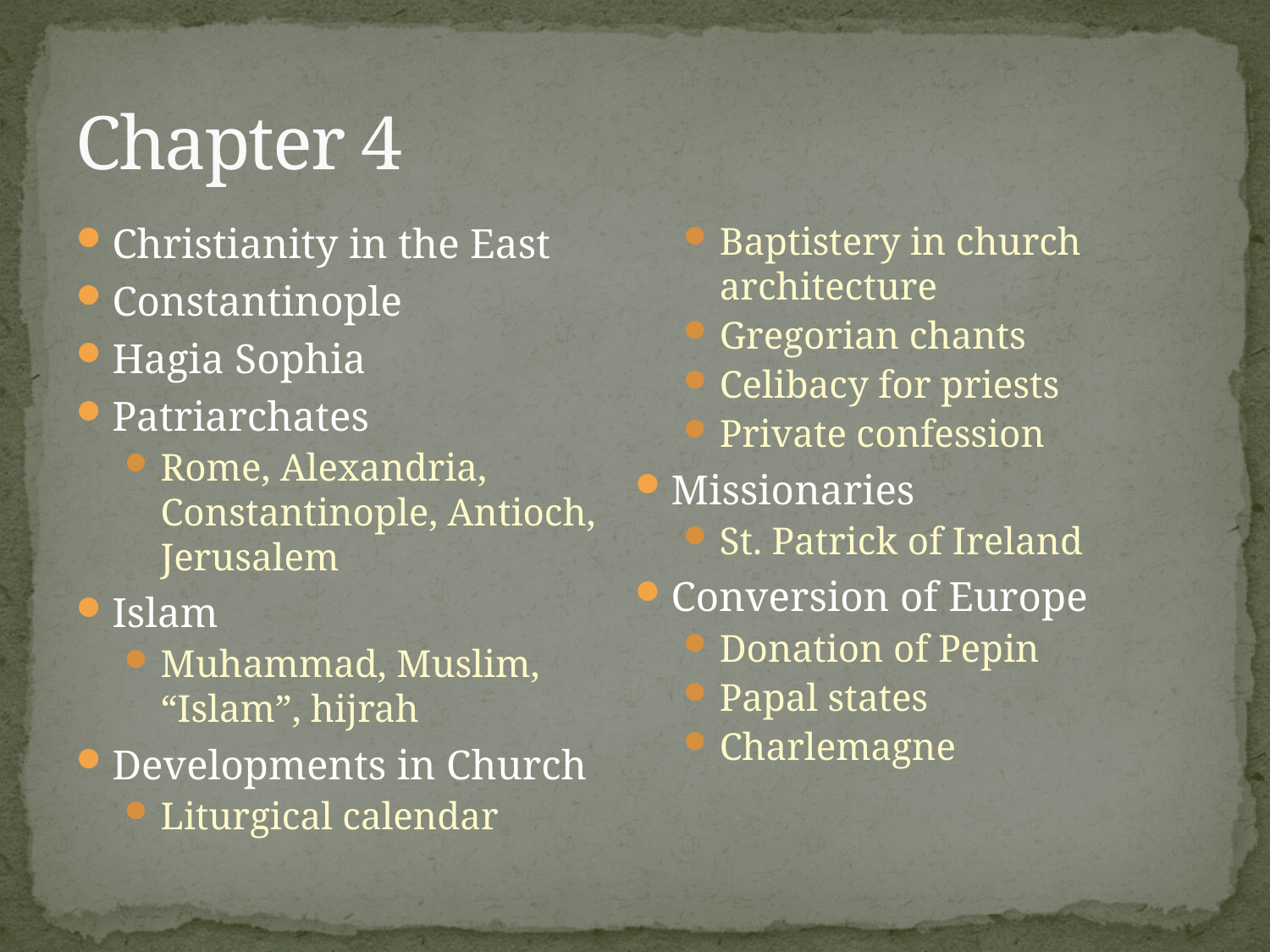

# Chapter 4
Christianity in the East
Constantinople
Hagia Sophia
Patriarchates
Rome, Alexandria, Constantinople, Antioch, Jerusalem
Islam
Muhammad, Muslim, “Islam”, hijrah
Developments in Church
Liturgical calendar
Baptistery in church architecture
Gregorian chants
Celibacy for priests
Private confession
Missionaries
St. Patrick of Ireland
Conversion of Europe
Donation of Pepin
Papal states
Charlemagne